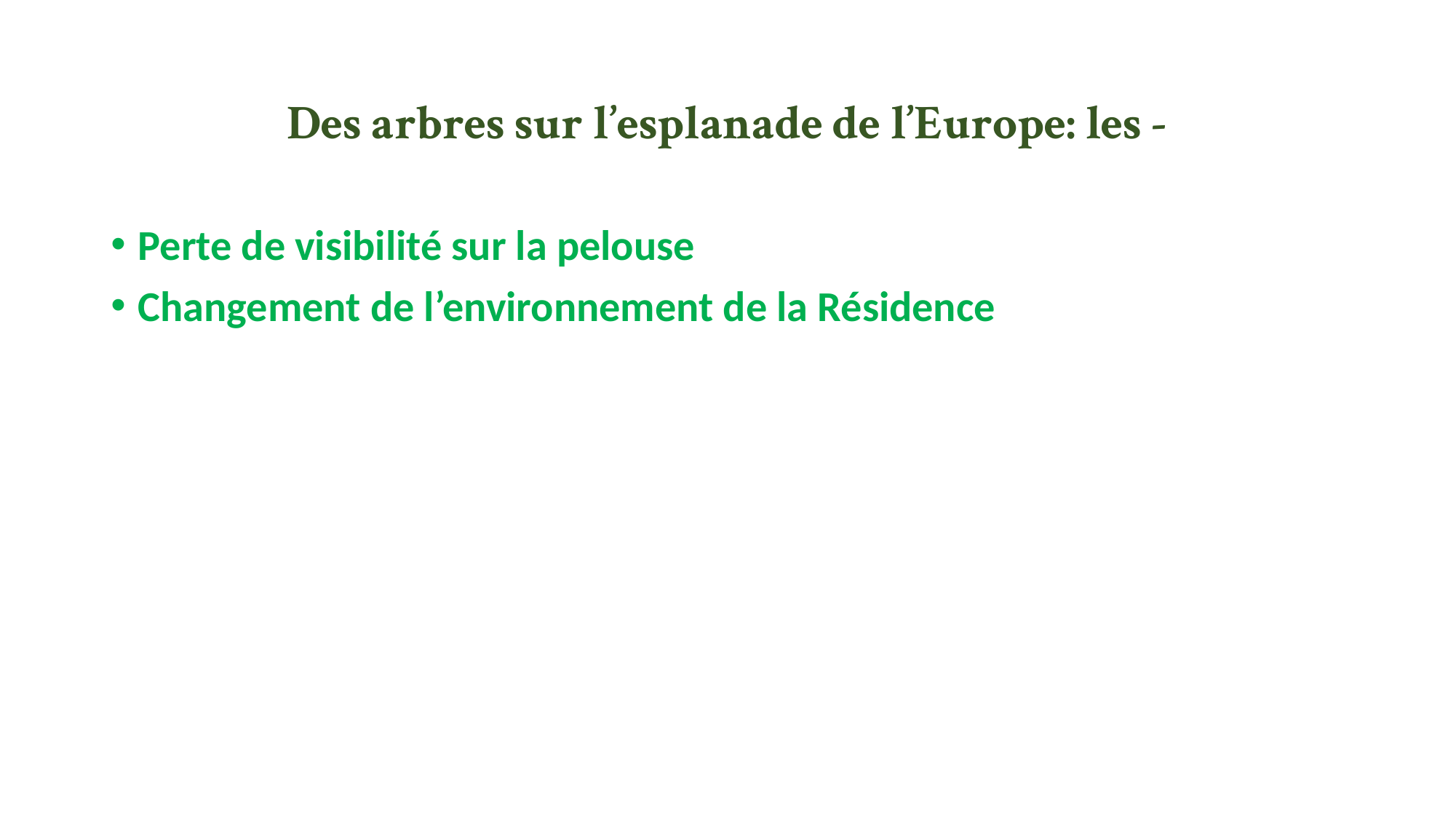

# Des arbres sur l’esplanade de l’Europe: les -
Perte de visibilité sur la pelouse
Changement de l’environnement de la Résidence